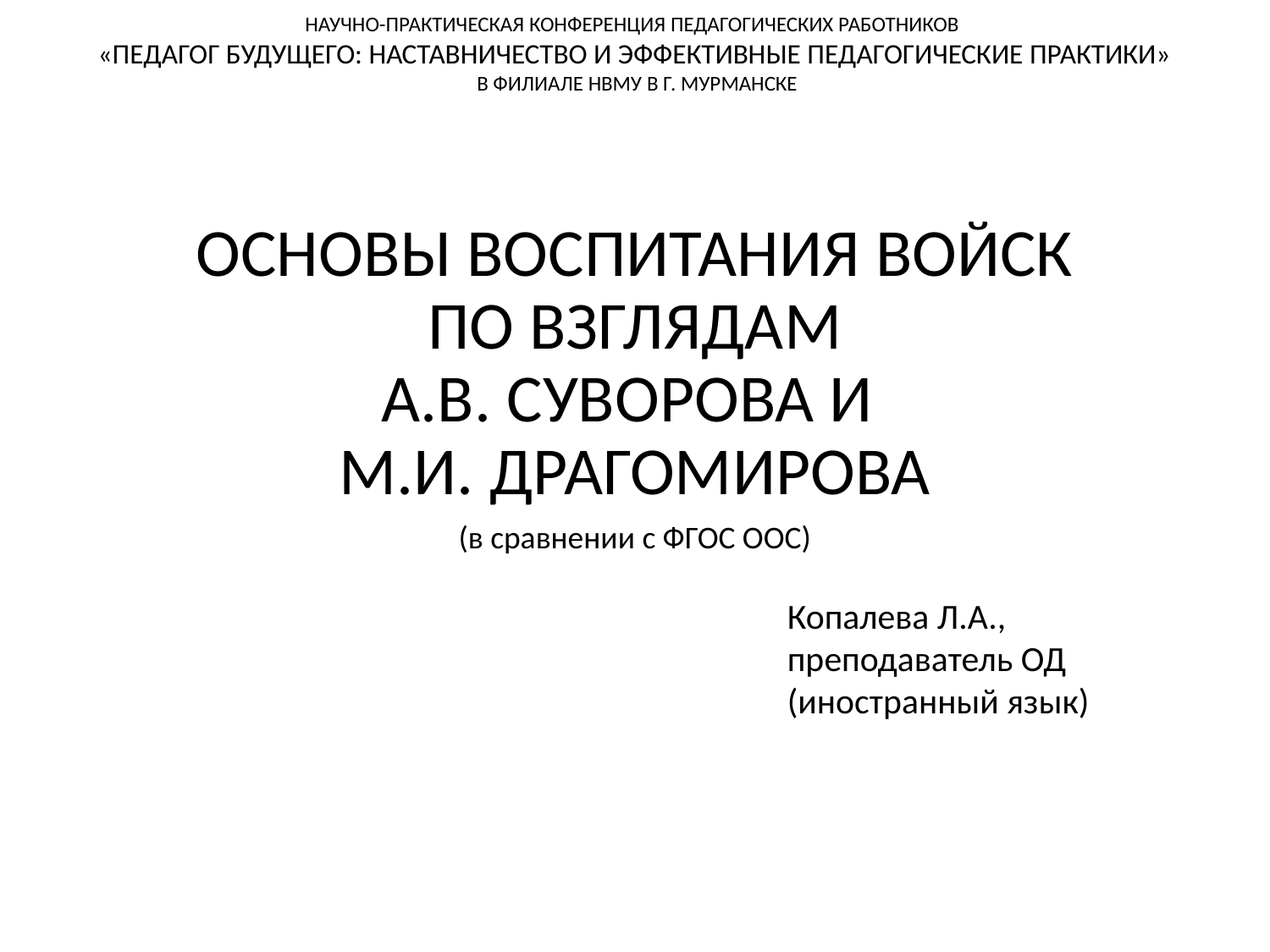

НАУЧНО-ПРАКТИЧЕСКАЯ КОНФЕРЕНЦИЯ ПЕДАГОГИЧЕСКИХ РАБОТНИКОВ
«ПЕДАГОГ БУДУЩЕГО: НАСТАВНИЧЕСТВО И ЭФФЕКТИВНЫЕ ПЕДАГОГИЧЕСКИЕ ПРАКТИКИ»
 В ФИЛИАЛЕ НВМУ В Г. МУРМАНСКЕ
# ОСНОВЫ ВОСПИТАНИЯ ВОЙСК ПО ВЗГЛЯДАМ А.В. СУВОРОВА И М.И. ДРАГОМИРОВА
(в сравнении с ФГОС ООС)
Копалева Л.А., преподаватель ОД (иностранный язык)